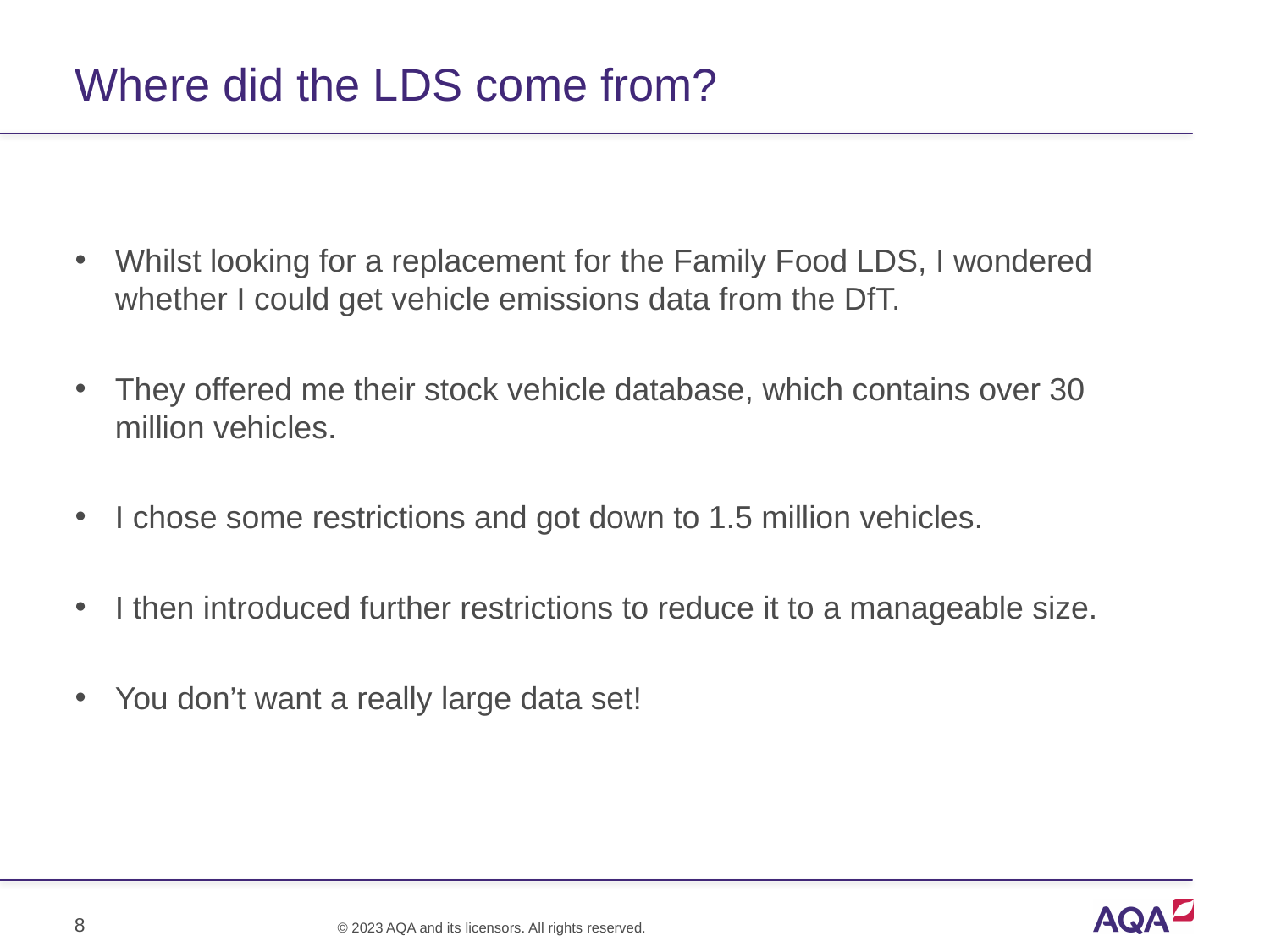

# Where did the LDS come from?
Whilst looking for a replacement for the Family Food LDS, I wondered whether I could get vehicle emissions data from the DfT.

They offered me their stock vehicle database, which contains over 30 million vehicles.

I chose some restrictions and got down to 1.5 million vehicles.

I then introduced further restrictions to reduce it to a manageable size.

You don’t want a really large data set!

8
© 2023 AQA and its licensors. All rights reserved.